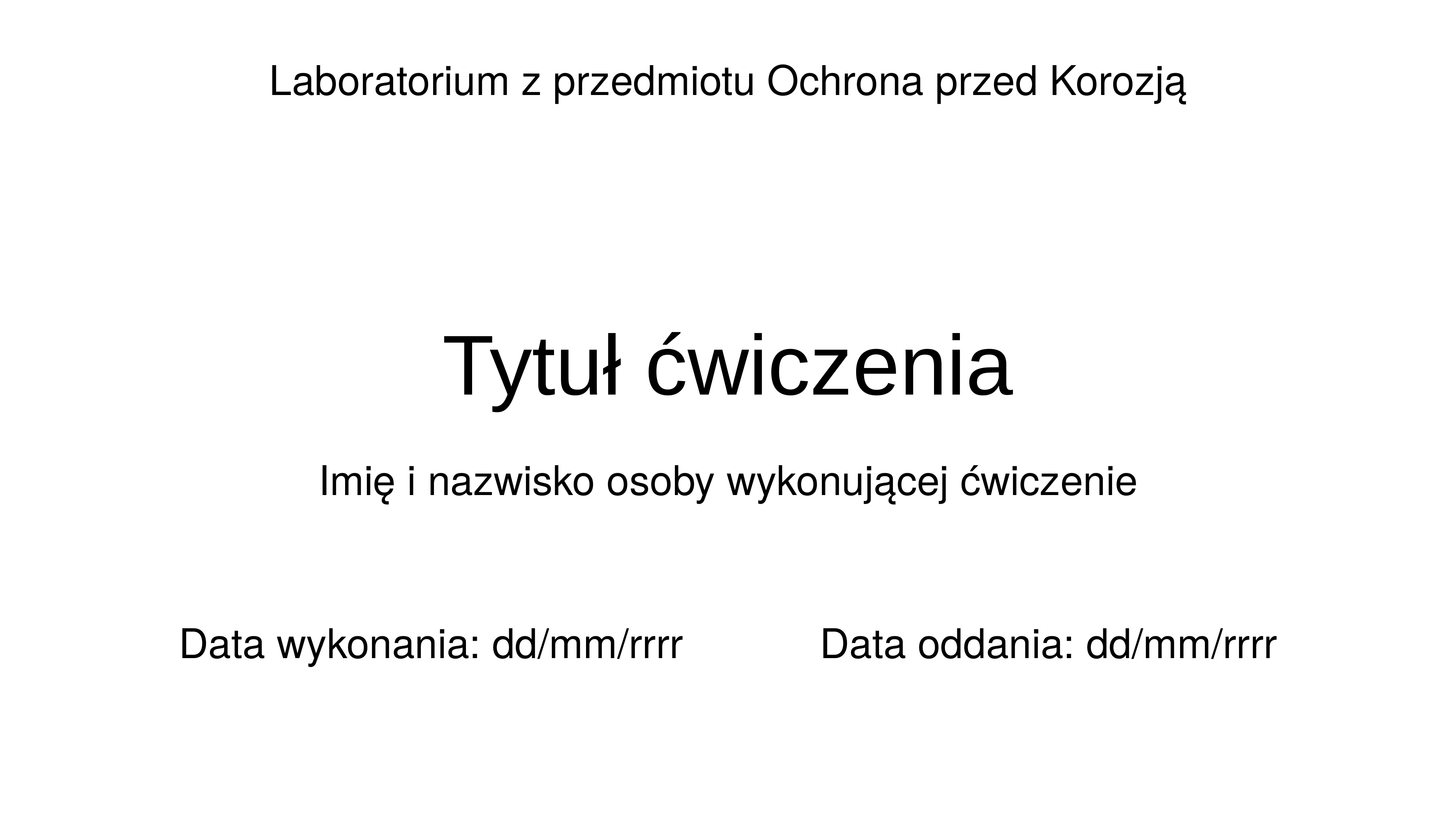

Laboratorium z przedmiotu Ochrona przed Korozją
# Tytuł ćwiczenia
Imię i nazwisko osoby wykonującej ćwiczenie
Data wykonania: dd/mm/rrrr            Data oddania: dd/mm/rrrr